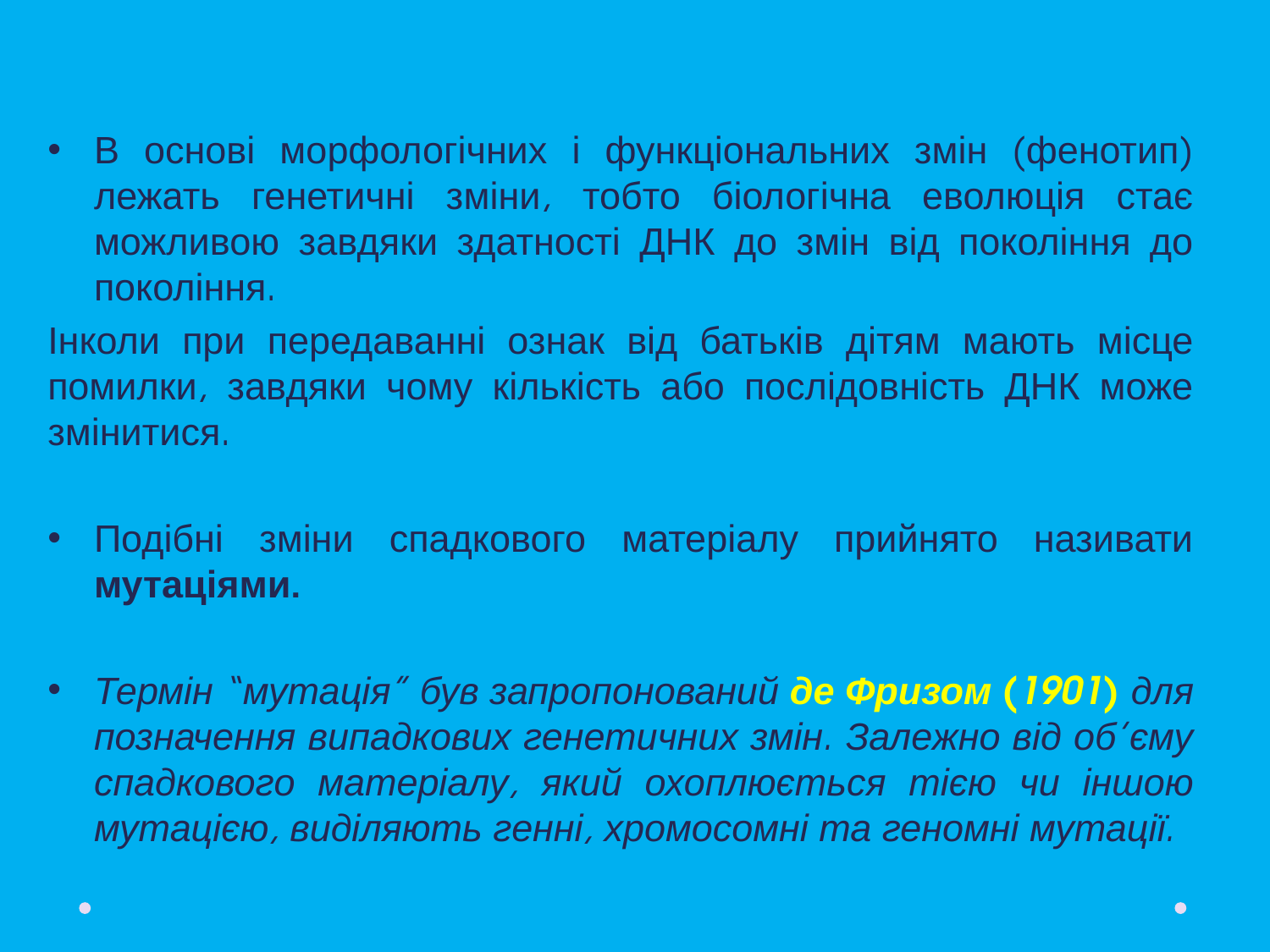

В основі морфологічних і функціональних змін (фенотип) лежать генетичні зміни, тобто біологічна еволюція стає можливою завдяки здатності ДНК до змін від покоління до покоління.
Інколи при передаванні ознак від батьків дітям мають місце помилки, завдяки чому кількість або послідовність ДНК може змінитися.

Подібні зміни спадкового матеріалу прийнято називати мутаціями.

Термін “мутація” був запропонований де Фризом (1901) для позначення випадкових генетичних змін. Залежно від об’єму спадкового матеріалу, який охоплюється тією чи іншою мутацією, виділяють генні, хромосомні та геномні мутації.